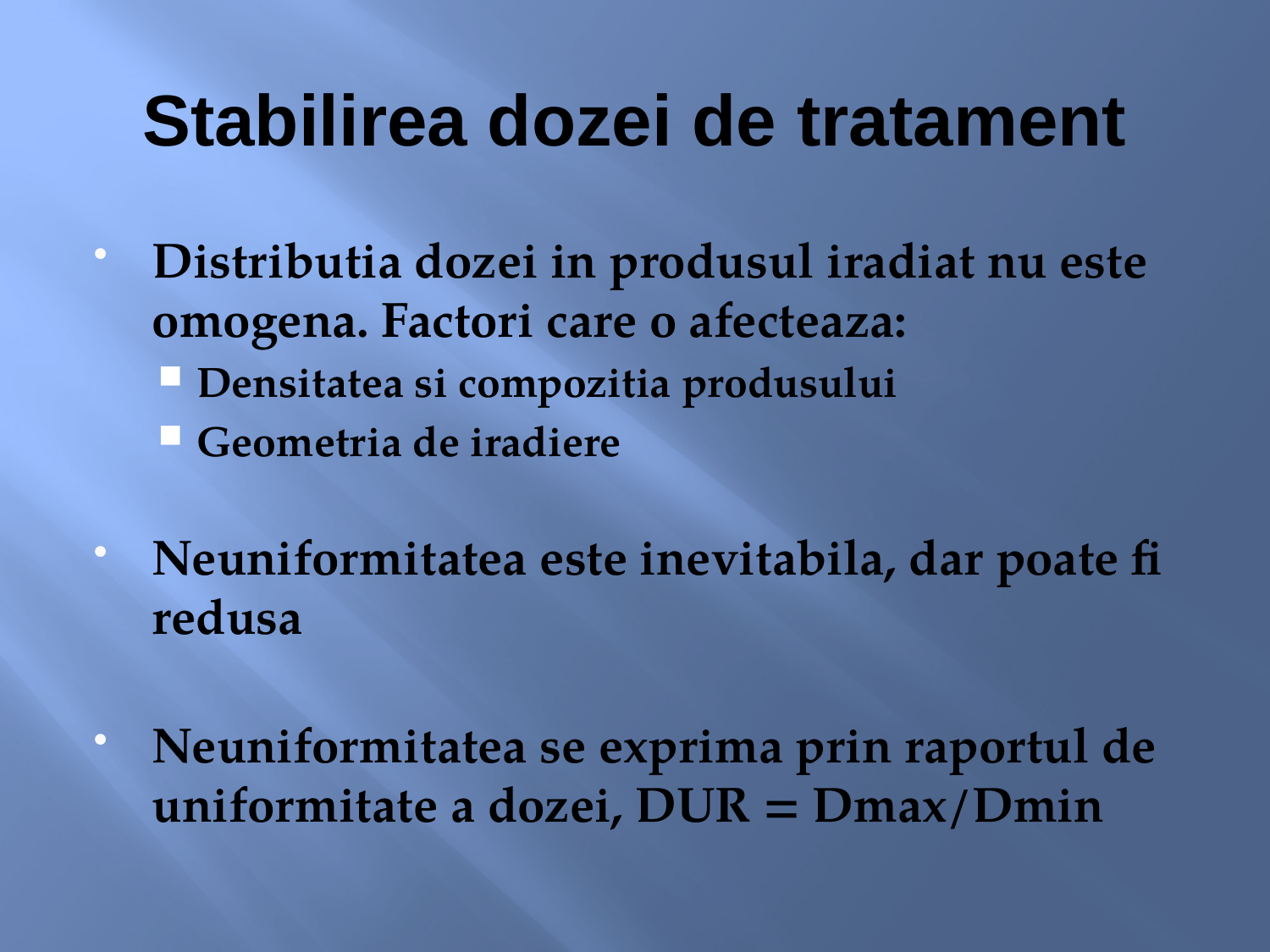

# Stabilirea dozei de tratament
Distributia dozei in produsul iradiat nu este omogena. Factori care o afecteaza:
Densitatea si compozitia produsului
Geometria de iradiere
Neuniformitatea este inevitabila, dar poate fi redusa
Neuniformitatea se exprima prin raportul de uniformitate a dozei, DUR = Dmax/Dmin